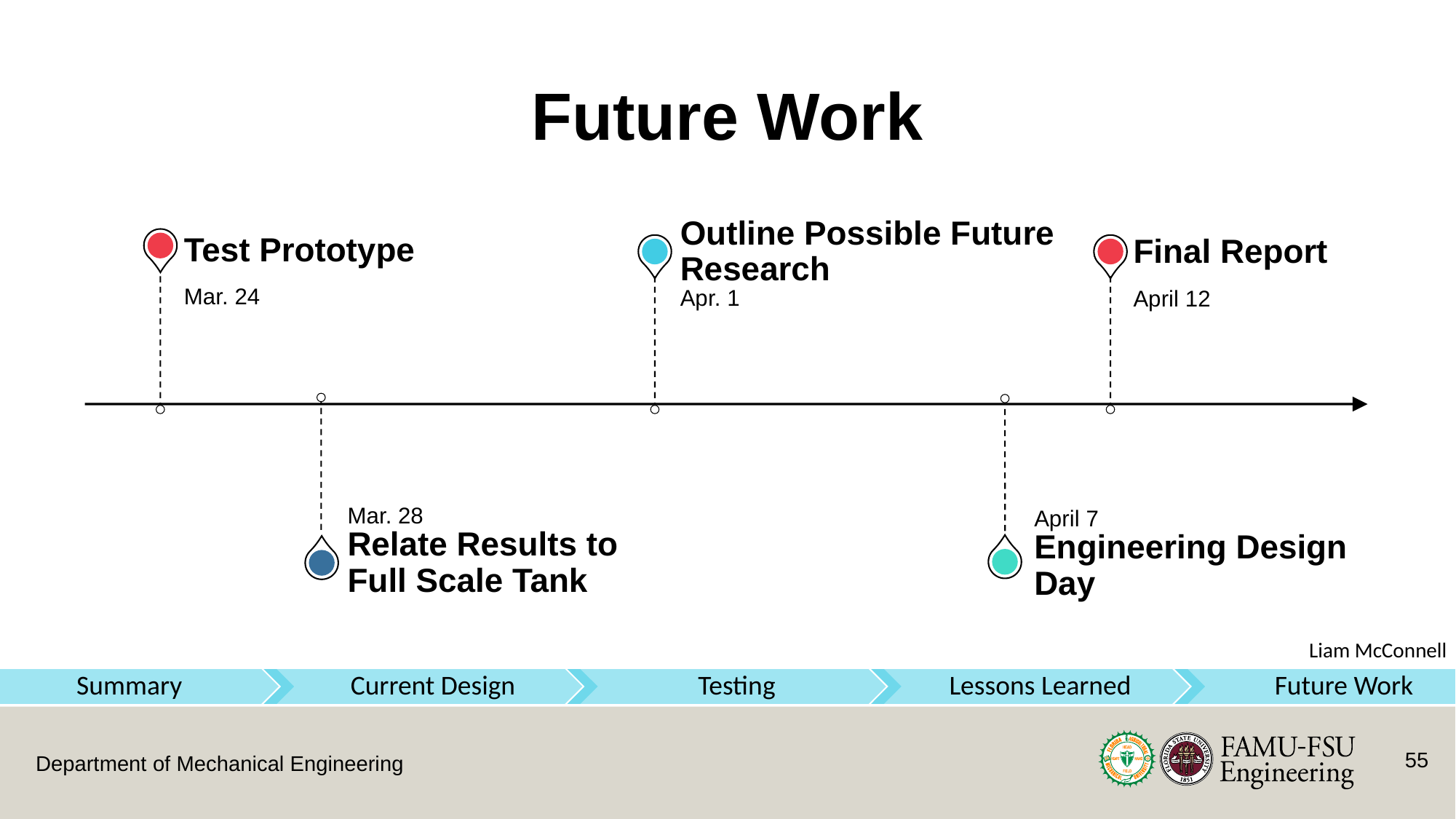

# Future Work
Mar. 24
Test Prototype
Mar. 28
Relate Results to Full Scale Tank
Apr. 1
Outline Possible Future Research
April 7
Engineering Design Day
April 12
Final Report
Liam McConnell
Summary
Current Design
Testing
Lessons Learned
Future Work
55